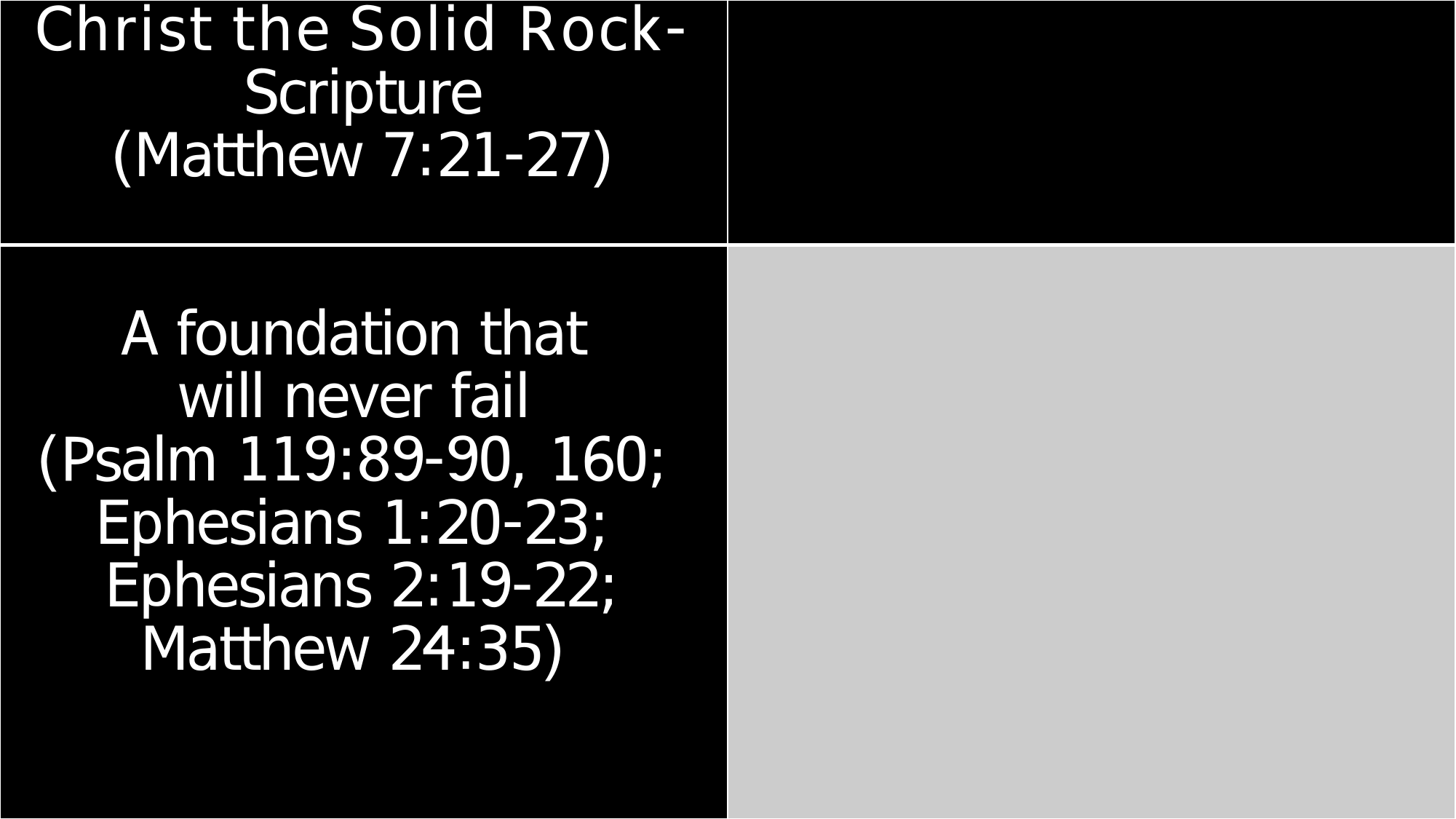

| Christ the Solid Rock- Scripture (Matthew 7:21-27) |  |
| --- | --- |
| A foundation that will never fail (Psalm 119:89-90, 160; Ephesians 1:20-23; Ephesians 2:19-22; Matthew 24:35) |  |